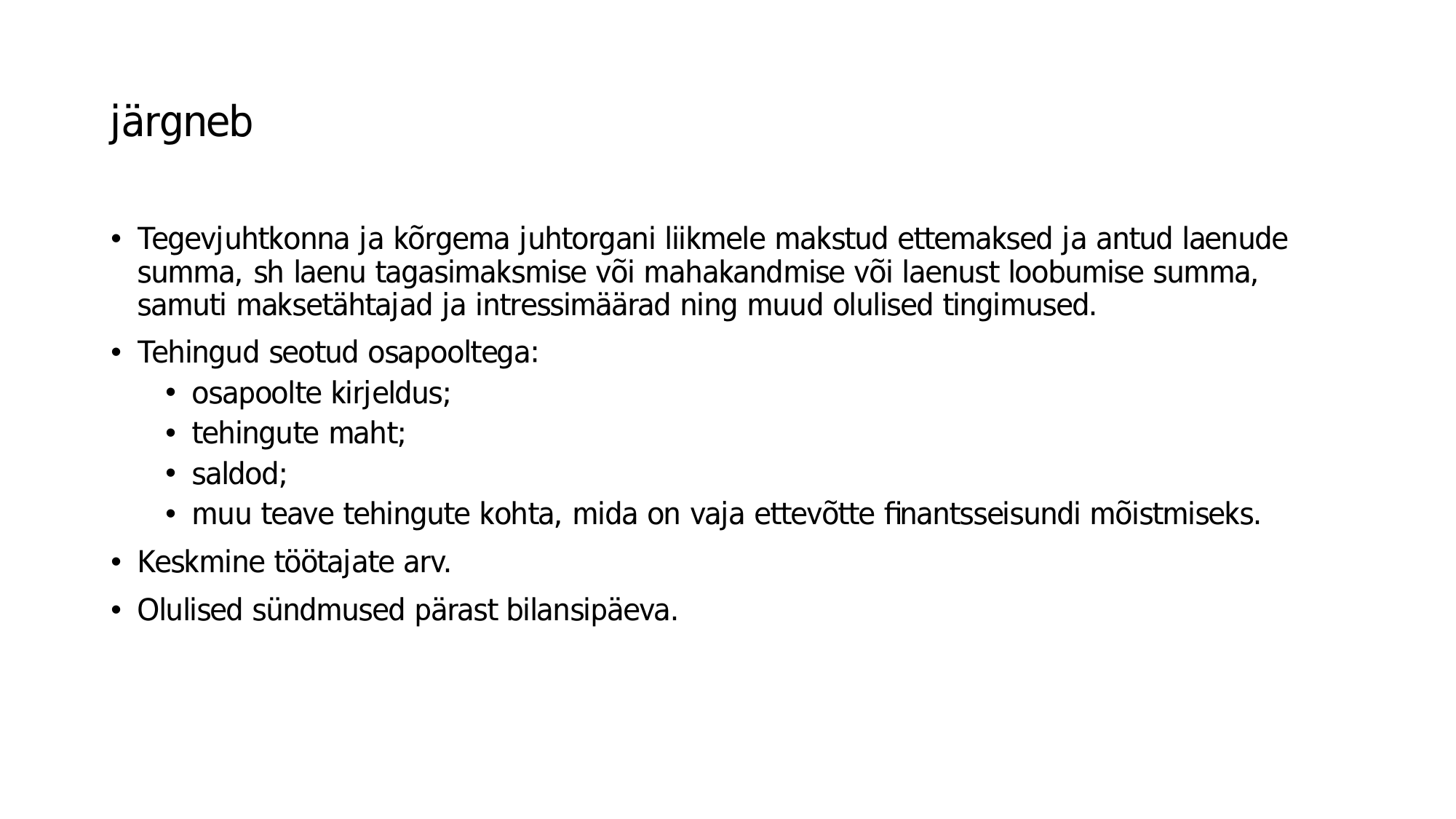

# järgneb
Tegevjuhtkonna ja kõrgema juhtorgani liikmele makstud ettemaksed ja antud laenude summa, sh laenu tagasimaksmise või mahakandmise või laenust loobumise summa, samuti maksetähtajad ja intressimäärad ning muud olulised tingimused.
Tehingud seotud osapooltega:
osapoolte kirjeldus;
tehingute maht;
saldod;
muu teave tehingute kohta, mida on vaja ettevõtte finantsseisundi mõistmiseks.
Keskmine töötajate arv.
Olulised sündmused pärast bilansipäeva.